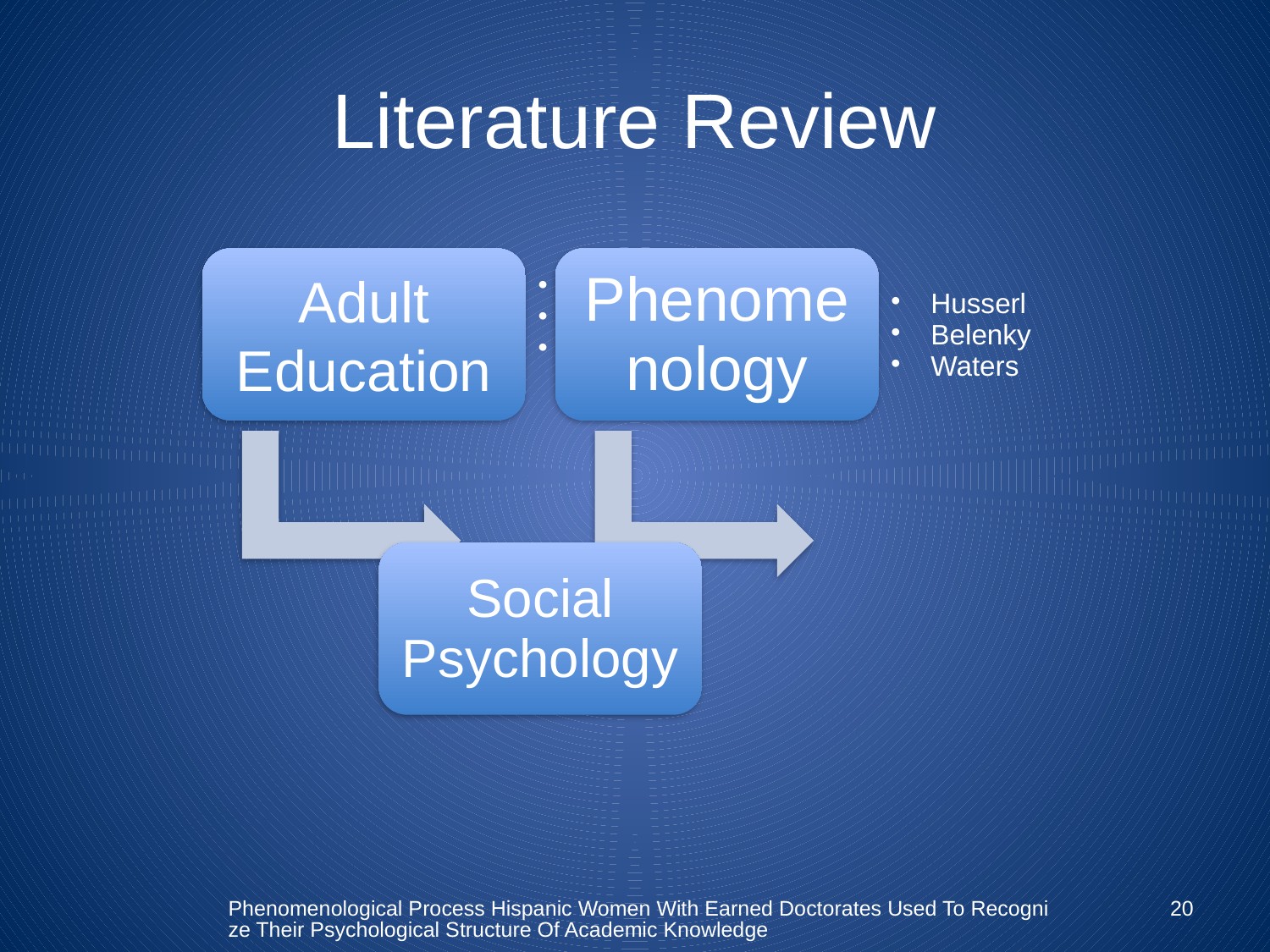

# Literature Review

Adult Education
Knowles
Social Psychology
Husserl
Mezirow
Belenky
Waters
Nora and Crisp
Phenomenological Process Hispanic Women With Earned Doctorates Used To Recognize Their Psychological Structure Of Academic Knowledge
20